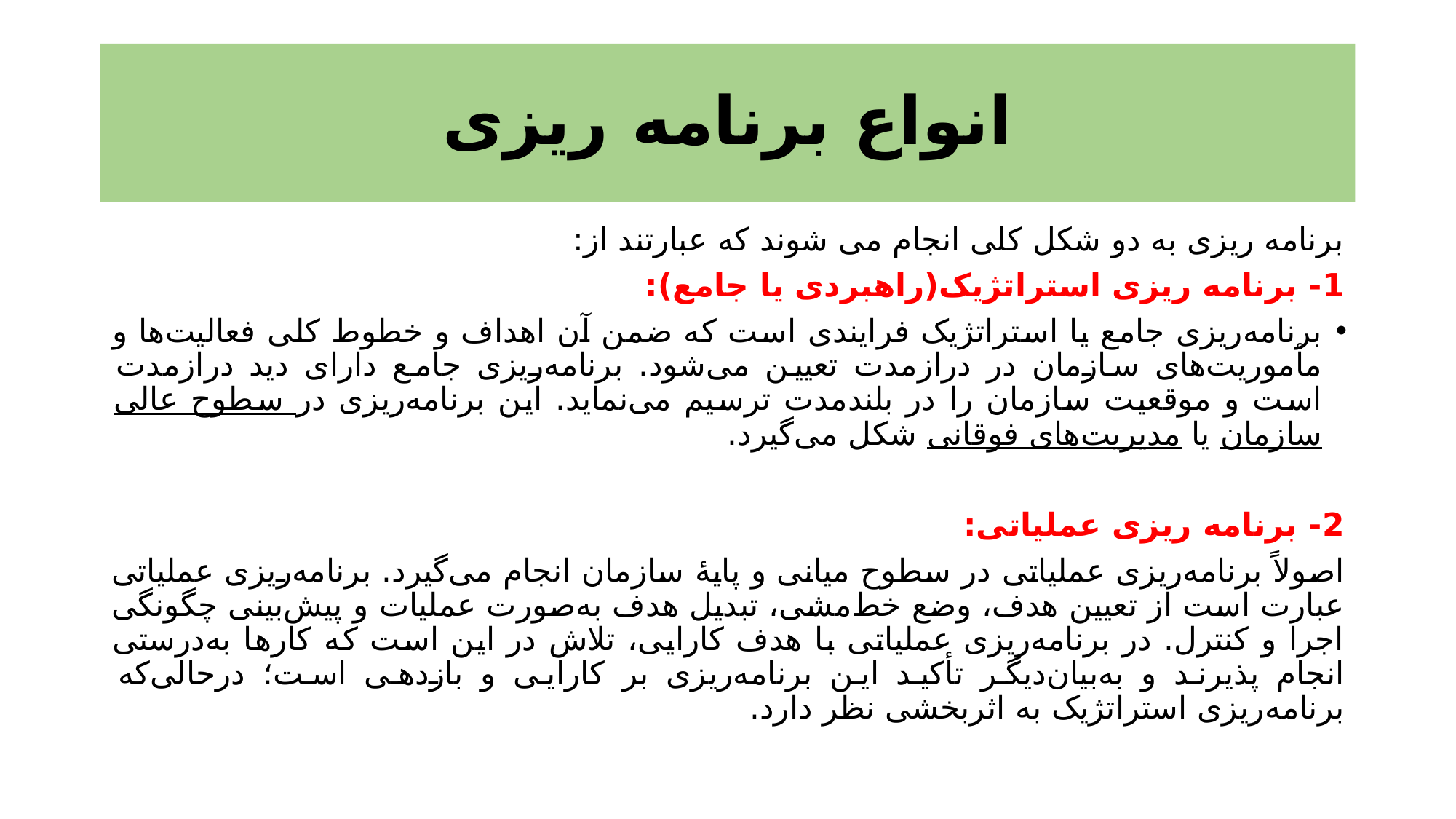

# انواع برنامه ریزی
برنامه ریزی به دو شکل کلی انجام می شوند که عبارتند از:
1- برنامه ریزی استراتژیک(راهبردی یا جامع):
برنامه‌ریزی جامع یا استراتژیک فرایندی است که ضمن آن اهداف و خطوط کلی فعالیت‌ها و مأموریت‌های سازمان در درازمدت تعیین می‌شود. برنامه‌ریزی جامع دارای دید درازمدت است و موقعیت سازمان را در بلندمدت ترسیم می‌نماید. این برنامه‌ریزی در سطوح عالی سازمان یا مدیریت‌های فوقانی شکل می‌گیرد.

2- برنامه ریزی عملیاتی:
اصولاً برنامه‌ریزی عملیاتی در سطوح میانی و پایۀ سازمان انجام می‌گیرد. برنامه‌ریزی عملیاتی عبارت است از تعیین هدف، وضع خط‌مشی، تبدیل هدف به‌صورت عملیات و پیش‌بینی چگونگی اجرا و کنترل. در برنامه‌ریزی عملیاتی با هدف کارایی، تلاش در این است که کارها به‌درستی انجام پذیرند و به‌بیان‌دیگر تأکید این برنامه‌ریزی بر کارایی و بازدهی است؛ درحالی‌که برنامه‌ریزی استراتژیک به اثربخشی نظر دارد.